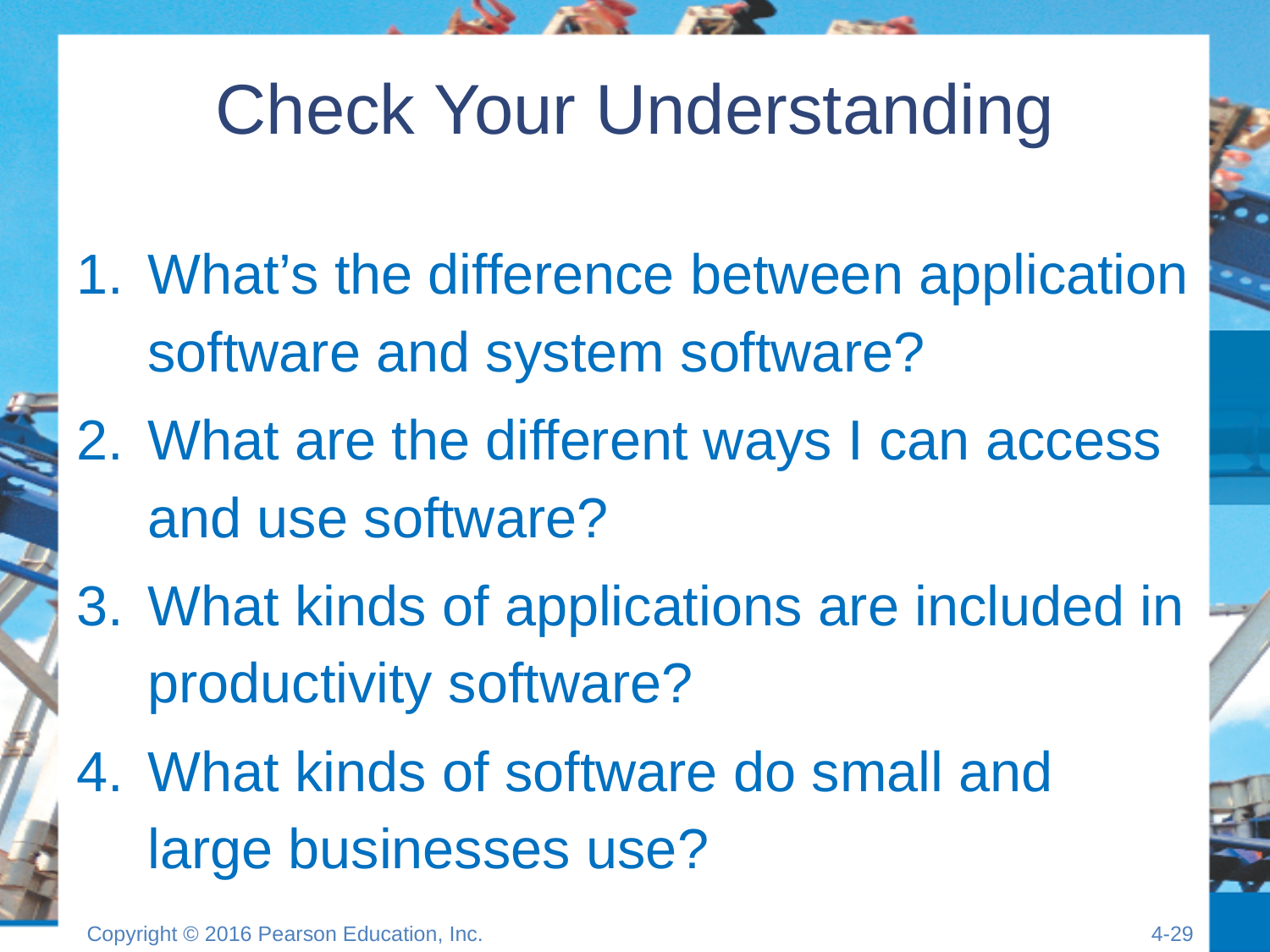

# Check Your Understanding
What’s the difference between application software and system software?
What are the different ways I can access and use software?
What kinds of applications are included in productivity software?
What kinds of software do small and large businesses use?
Copyright © 2016 Pearson Education, Inc.
4-29